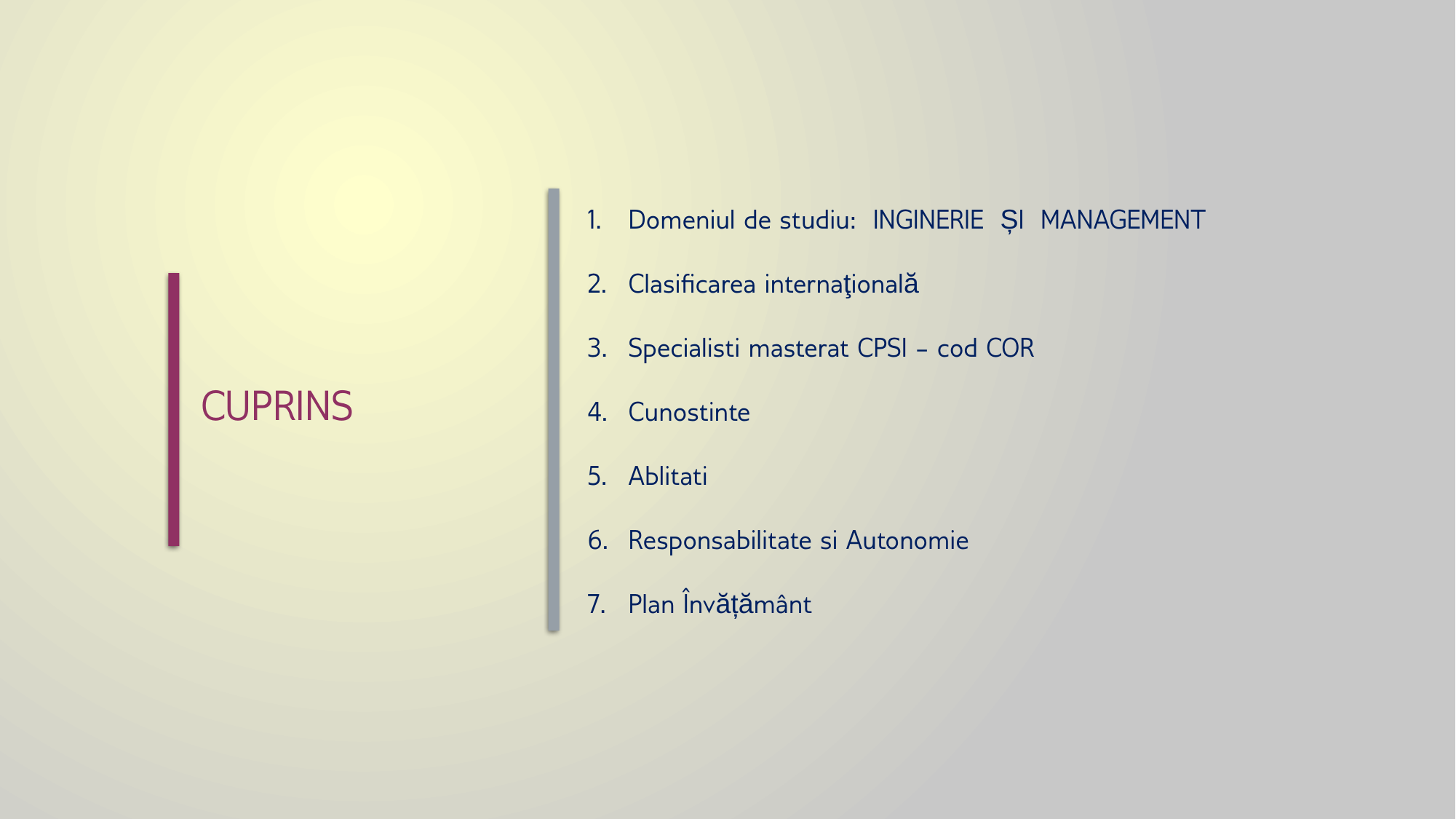

Domeniul de studiu:  Inginerie  și  Management
Clasificarea internaţională
Specialisti masterat CPSI – cod COR
Cunostinte
Ablitati
Responsabilitate si Autonomie
Plan Învățământ

cuprins